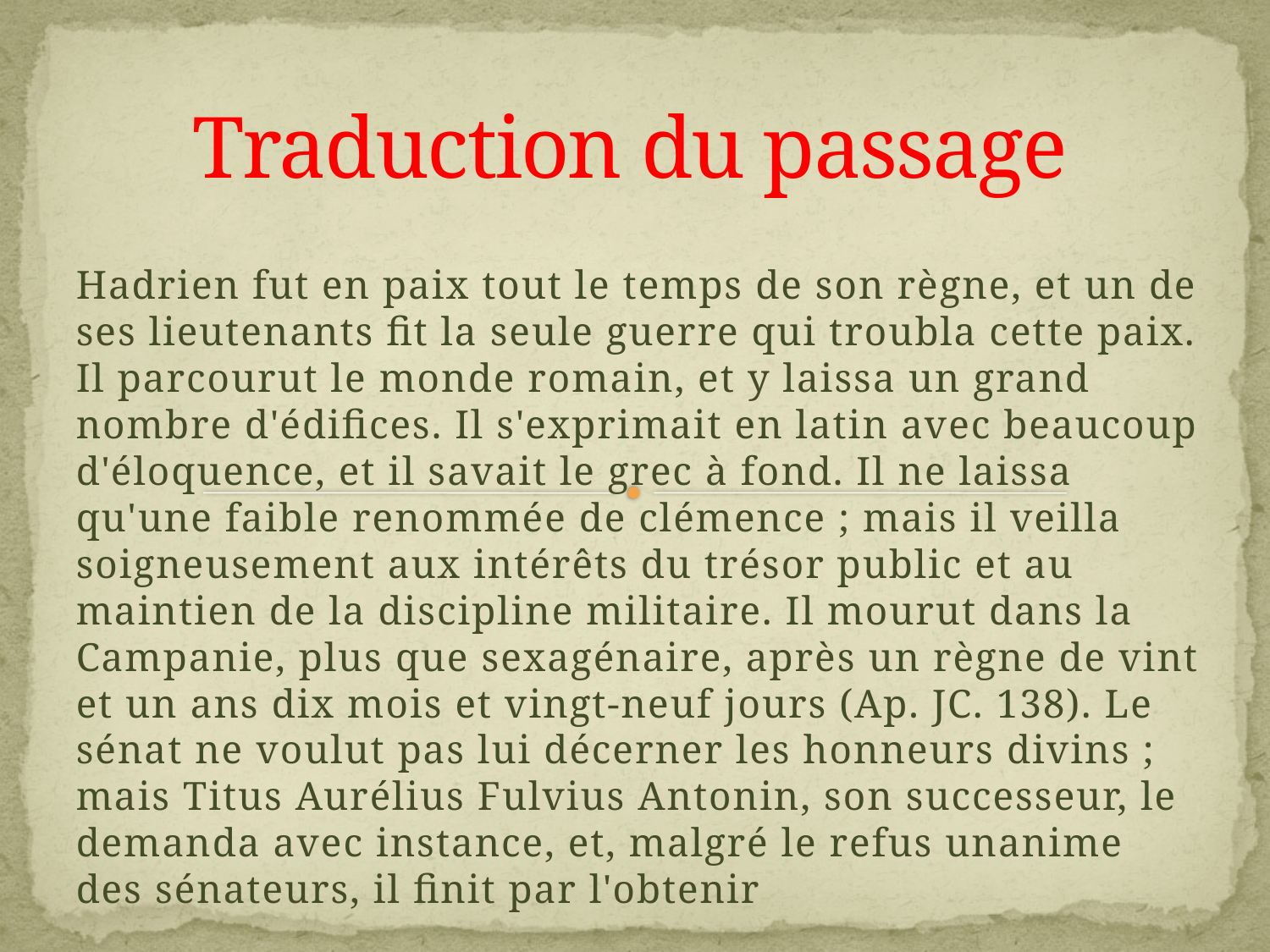

# Traduction du passage
Hadrien fut en paix tout le temps de son règne, et un de ses lieutenants fit la seule guerre qui troubla cette paix. Il parcourut le monde romain, et y laissa un grand nombre d'édifices. Il s'exprimait en latin avec beaucoup d'éloquence, et il savait le grec à fond. Il ne laissa qu'une faible renommée de clémence ; mais il veilla soigneusement aux intérêts du trésor public et au maintien de la discipline militaire. Il mourut dans la Campanie, plus que sexagénaire, après un règne de vint et un ans dix mois et vingt-neuf jours (Ap. JC. 138). Le sénat ne voulut pas lui décerner les honneurs divins ; mais Titus Aurélius Fulvius Antonin, son successeur, le demanda avec instance, et, malgré le refus unanime des sénateurs, il finit par l'obtenir